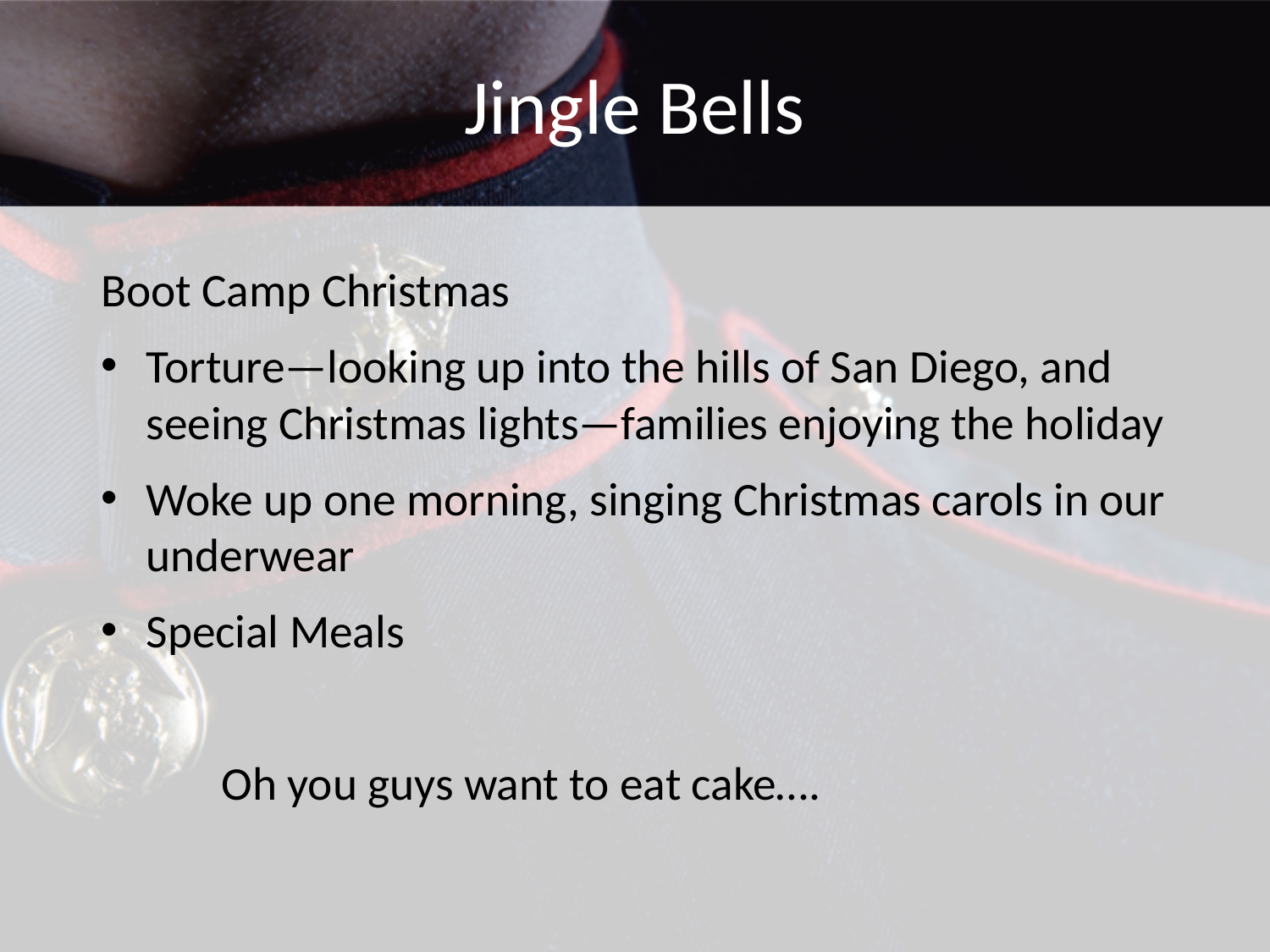

# Jingle Bells
Boot Camp Christmas
Torture—looking up into the hills of San Diego, and seeing Christmas lights—families enjoying the holiday
Woke up one morning, singing Christmas carols in our underwear
Special Meals

	Oh you guys want to eat cake….